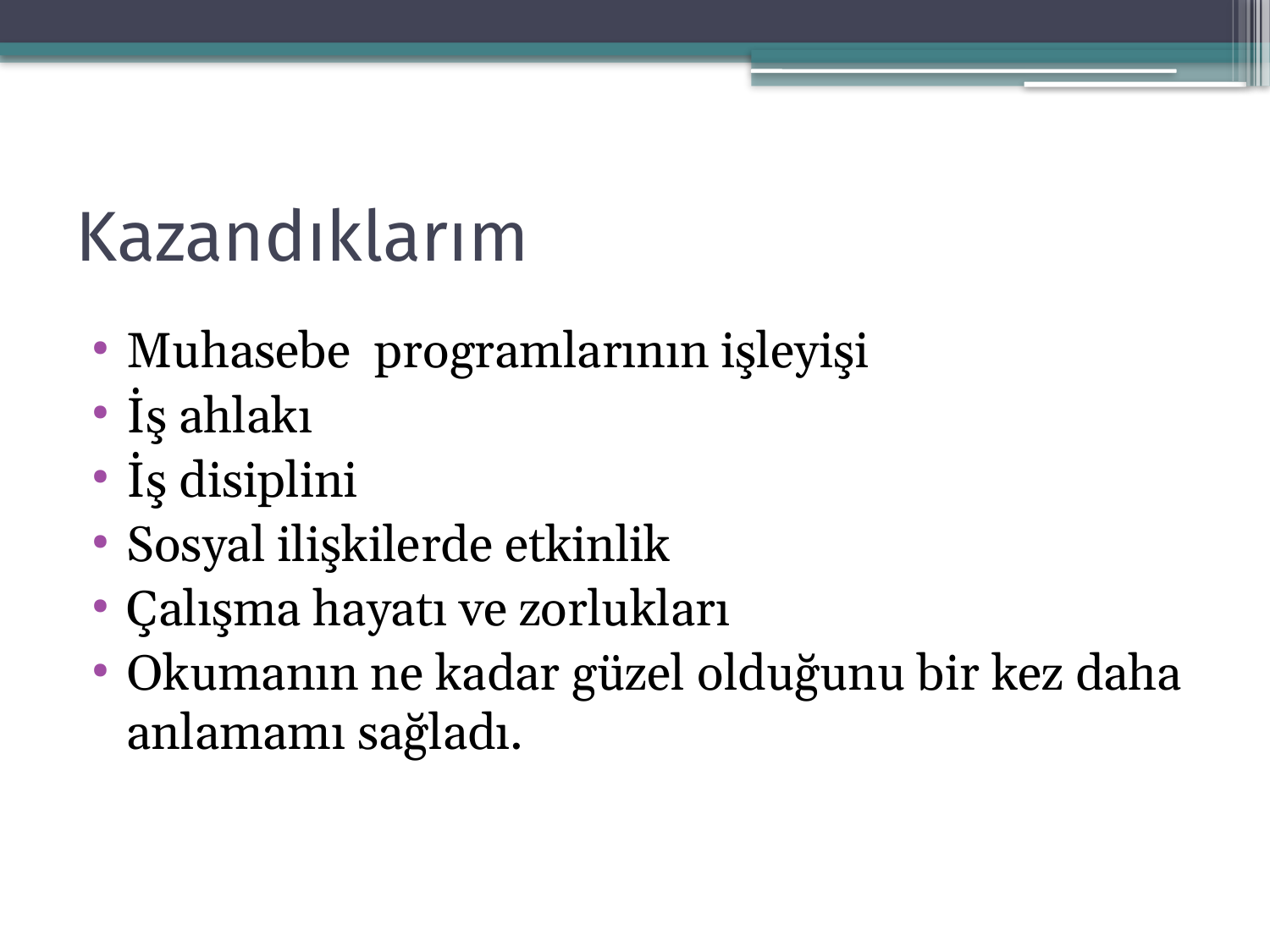

# Kazandıklarım
Muhasebe  programlarının işleyişi
İş ahlakı
İş disiplini
Sosyal ilişkilerde etkinlik
Çalışma hayatı ve zorlukları
Okumanın ne kadar güzel olduğunu bir kez daha anlamamı sağladı.